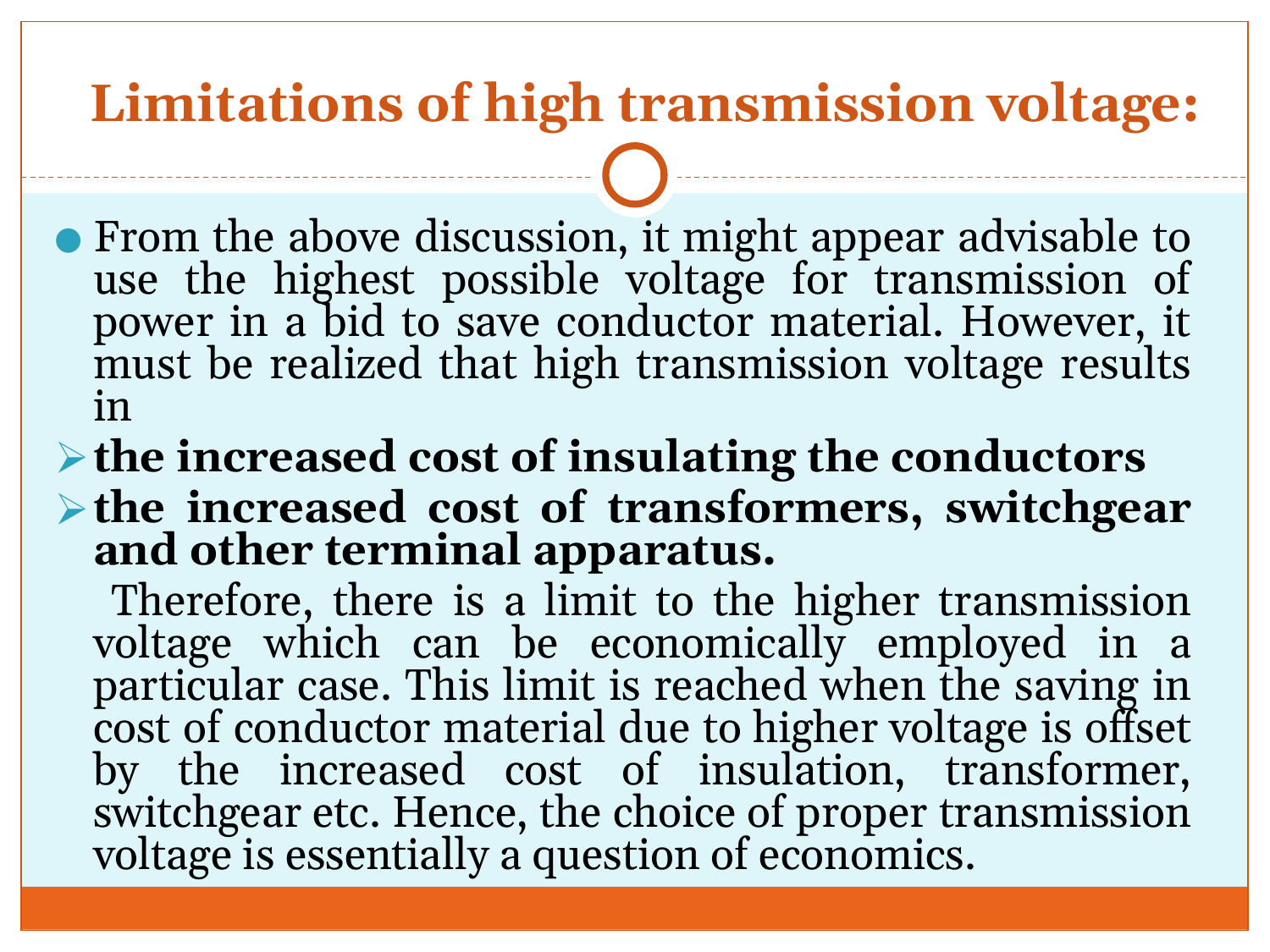

# Limitations of high transmission voltage:
From the above discussion, it might appear advisable to use the highest possible voltage for transmission of power in a bid to save conductor material. However, it must be realized that high transmission voltage results in
the increased cost of insulating the conductors
the increased cost of transformers, switchgear and other terminal apparatus.
   Therefore, there is a limit to the higher transmission voltage which can be economically employed in a particular case. This limit is reached when the saving in cost of conductor material due to higher voltage is offset by the increased cost of insulation, transformer, switchgear etc. Hence, the choice of proper transmission voltage is essentially a question of economics.